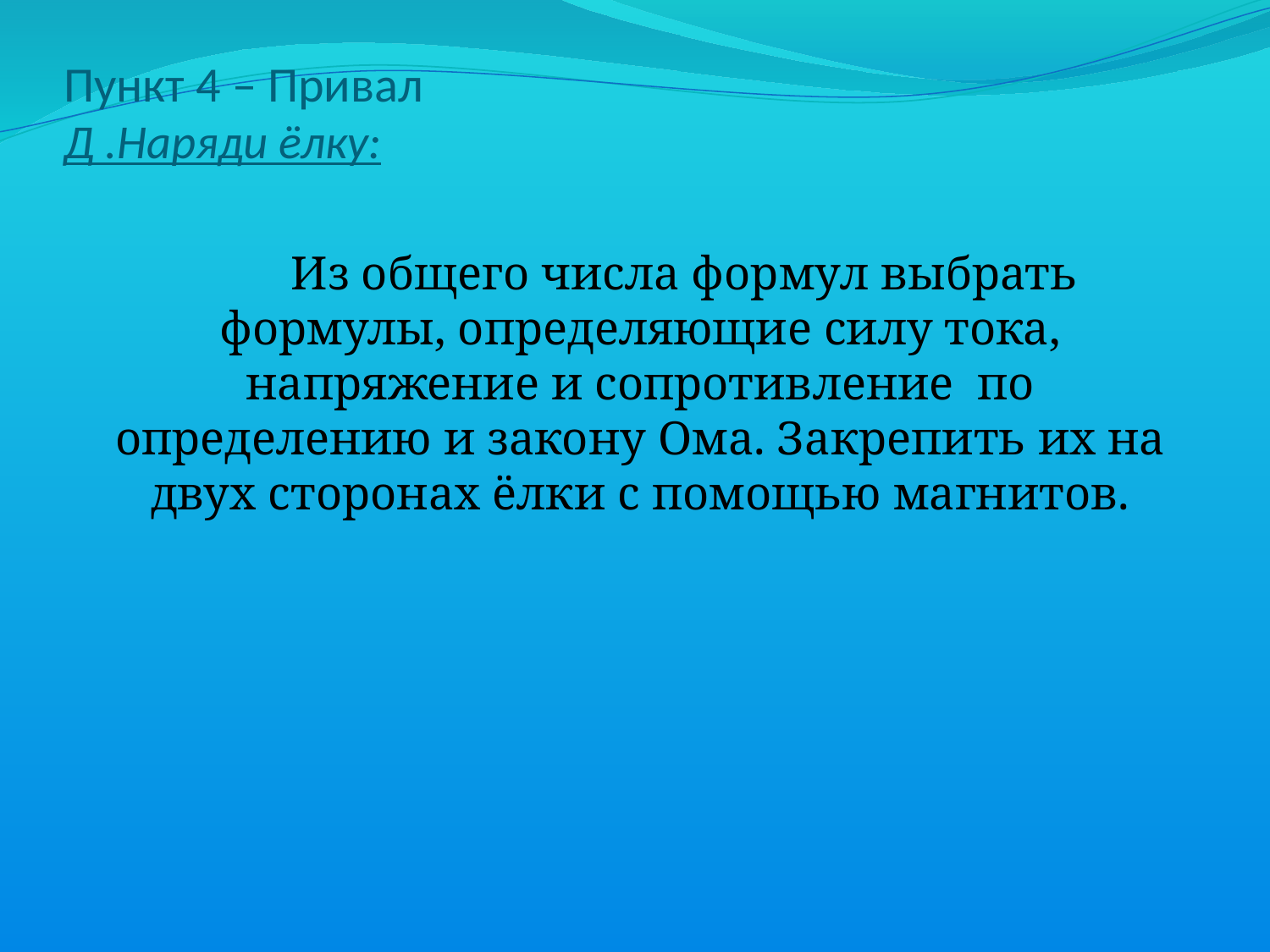

# Пункт 4 – Привал Д .Наряди ёлку:
Из общего числа формул выбрать формулы, определяющие силу тока, напряжение и сопротивление  по определению и закону Ома. Закрепить их на двух сторонах ёлки с помощью магнитов.